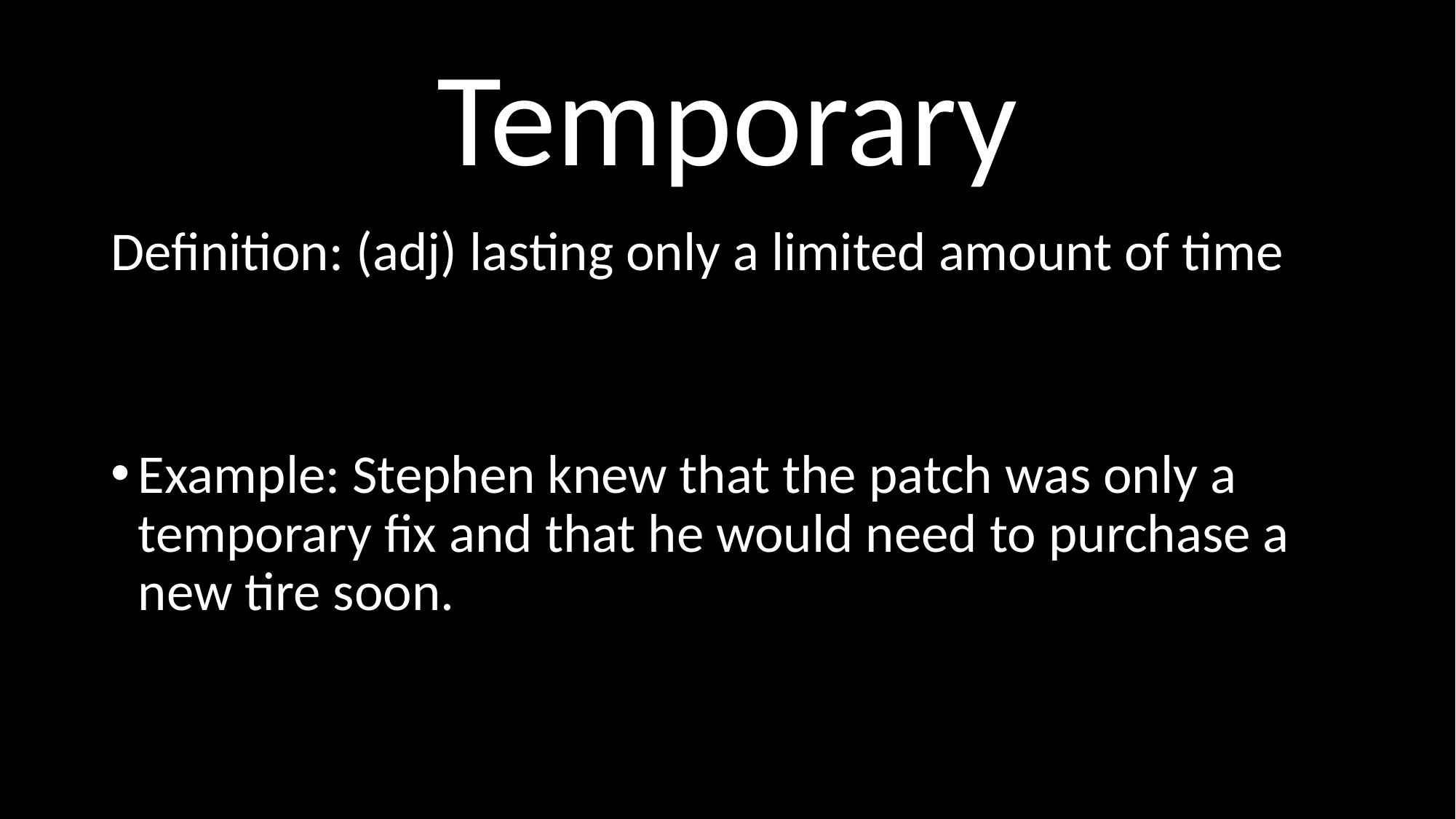

# Temporary
Definition: (adj) lasting only a limited amount of time

Example: Stephen knew that the patch was only a temporary fix and that he would need to purchase a new tire soon.